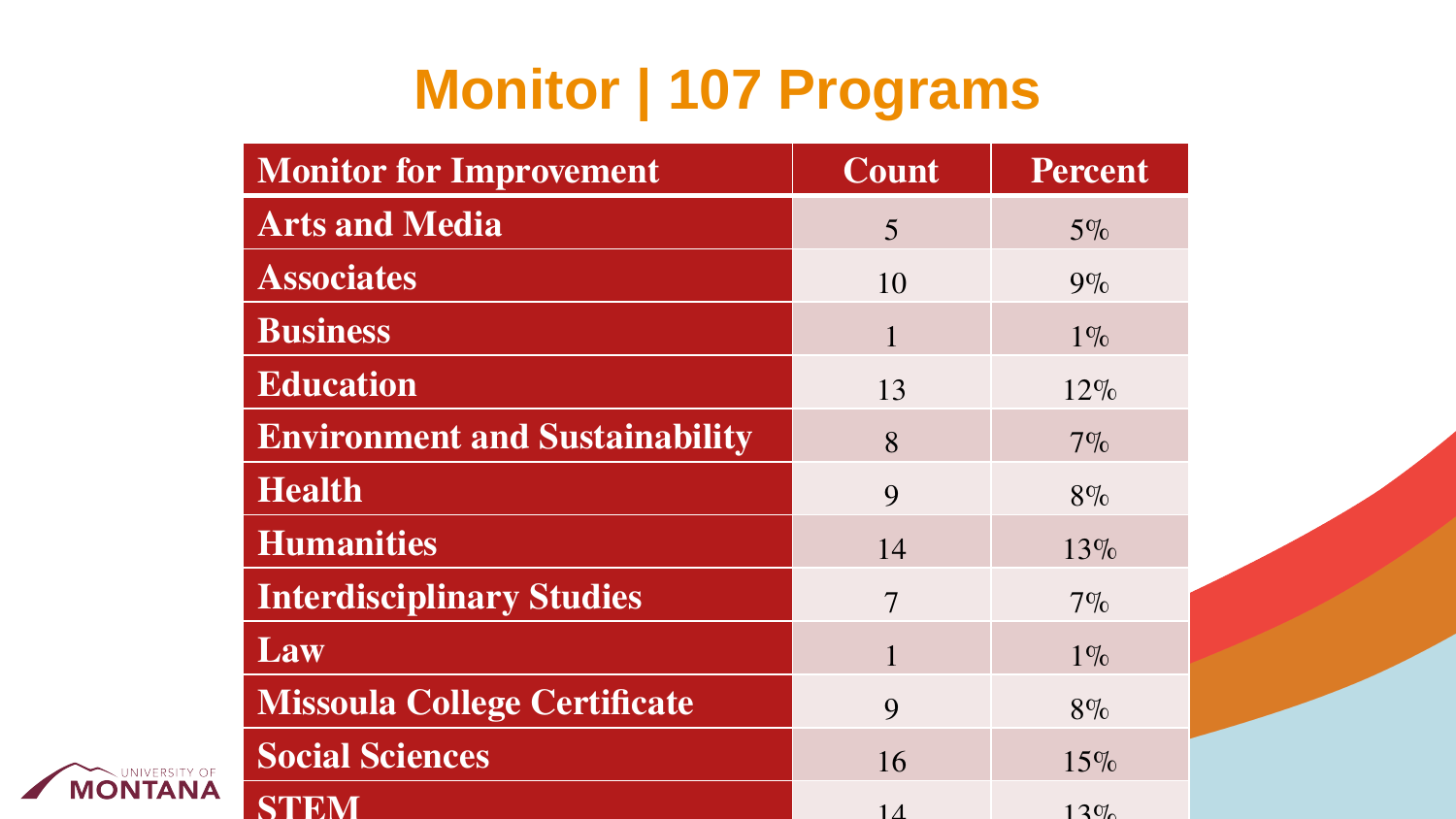

# Monitor | 107 Programs
| Monitor for Improvement | Count | Percent |
| --- | --- | --- |
| Arts and Media | 5 | 5% |
| Associates | 10 | 9% |
| Business | 1 | 1% |
| Education | 13 | 12% |
| Environment and Sustainability | 8 | 7% |
| Health | 9 | 8% |
| Humanities | 14 | 13% |
| Interdisciplinary Studies | 7 | 7% |
| Law | 1 | 1% |
| Missoula College Certificate | 9 | 8% |
| Social Sciences | 16 | 15% |
| STEM | 14 | 13% |